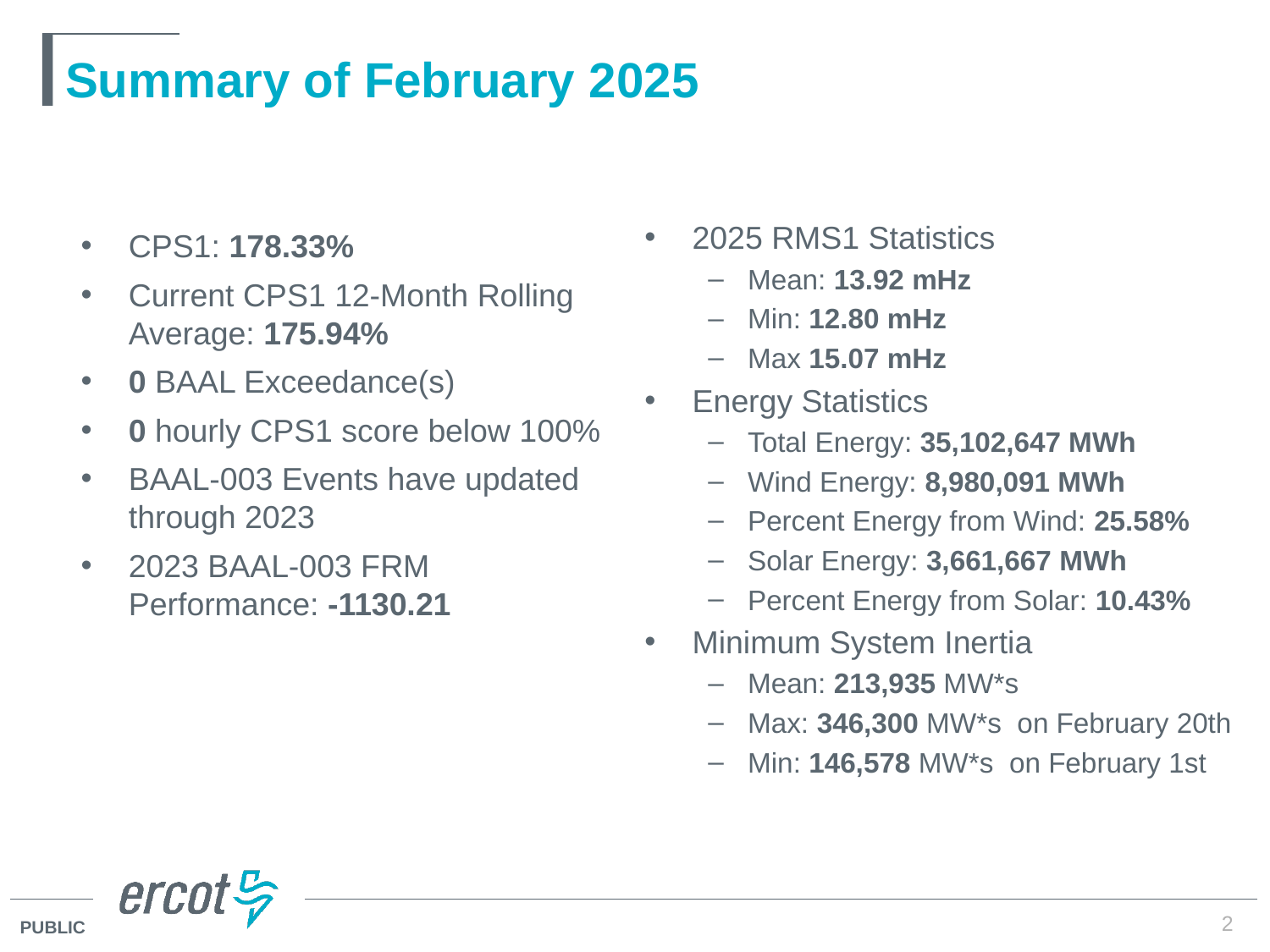

# Summary of February 2025
2025 RMS1 Statistics
Mean: 13.92 mHz
Min: 12.80 mHz
Max 15.07 mHz
Energy Statistics
Total Energy: 35,102,647 MWh
Wind Energy: 8,980,091 MWh
Percent Energy from Wind: 25.58%
Solar Energy: 3,661,667 MWh
Percent Energy from Solar: 10.43%
Minimum System Inertia
Mean: 213,935 MW*s
Max: 346,300 MW*s  on February 20th
Min: 146,578 MW*s  on February 1st

CPS1: 178.33%
Current CPS1 12-Month Rolling Average: 175.94%
0 BAAL Exceedance(s)
0 hourly CPS1 score below 100%
BAAL-003 Events have updated through 2023
2023 BAAL-003 FRM Performance: -1130.21

2